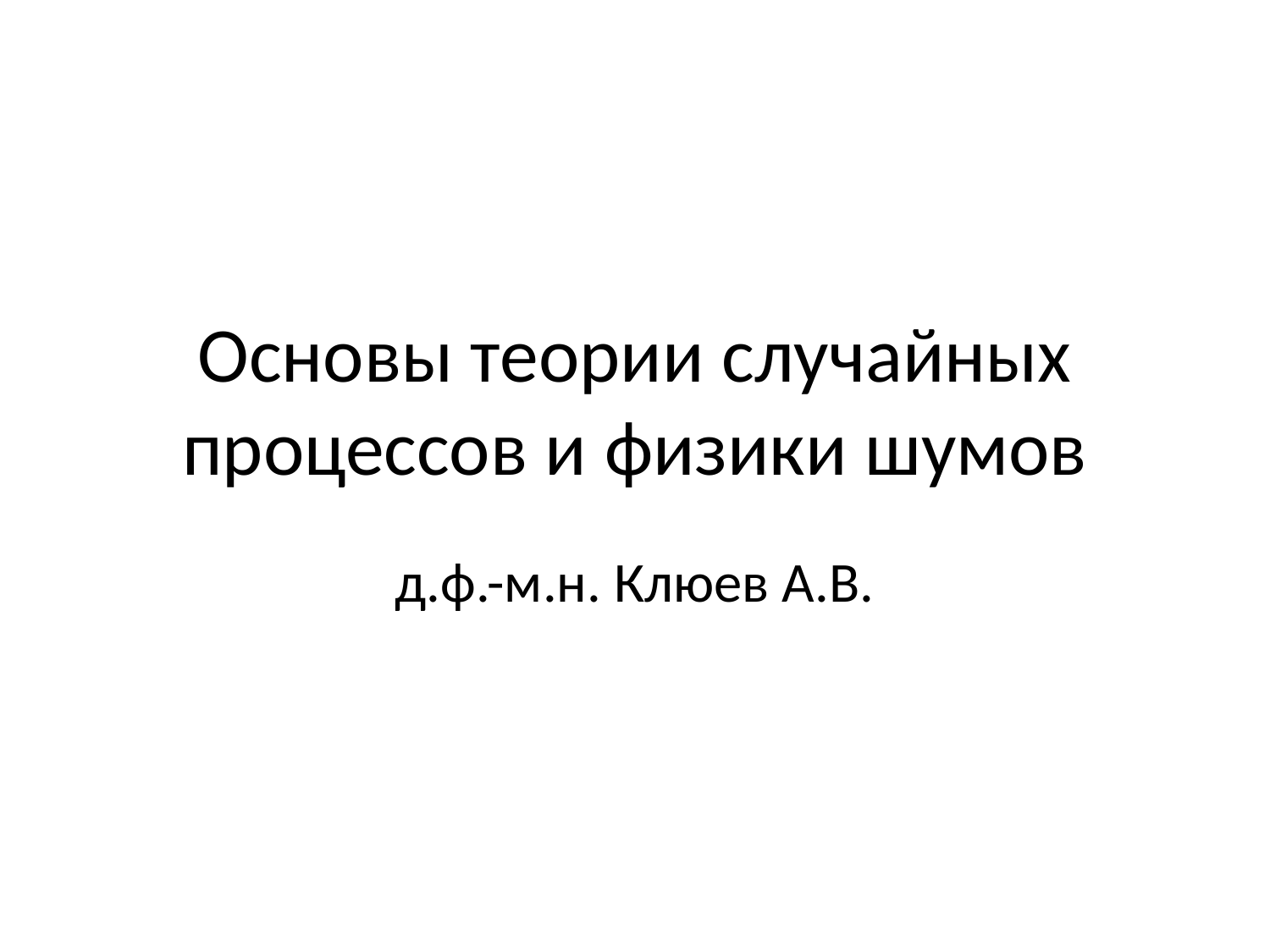

# Основы теории случайных процессов и физики шумов
д.ф.-м.н. Клюев А.В.